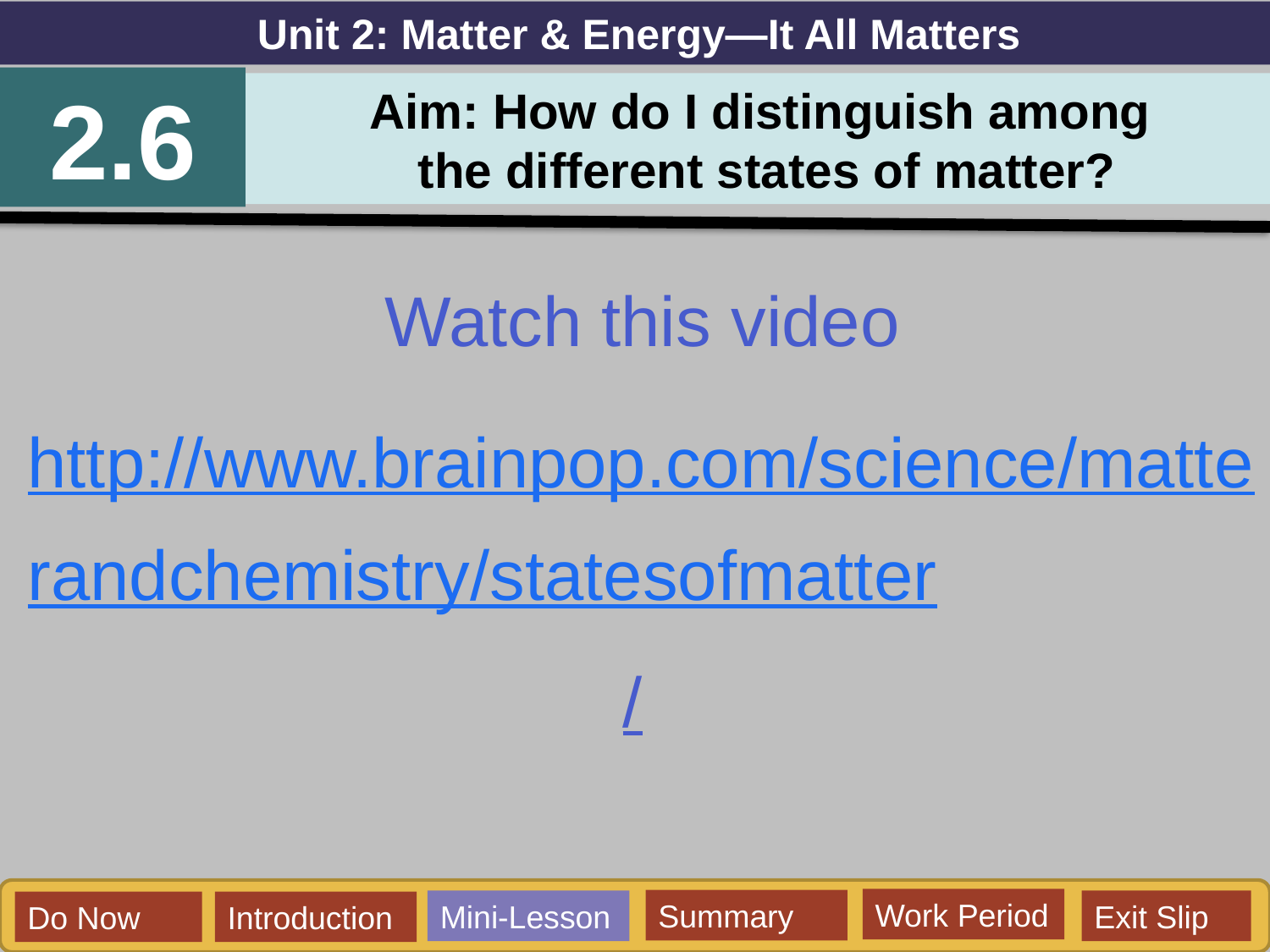

Unit 2: Matter & Energy—It All Matters
2.6
Aim: How do I distinguish among
 the different states of matter?

Watch this video
http://www.brainpop.com/science/matterandchemistry/statesofmatter/

Work Period
Summary
Mini-Lesson
Exit Slip
Do Now
Introduction